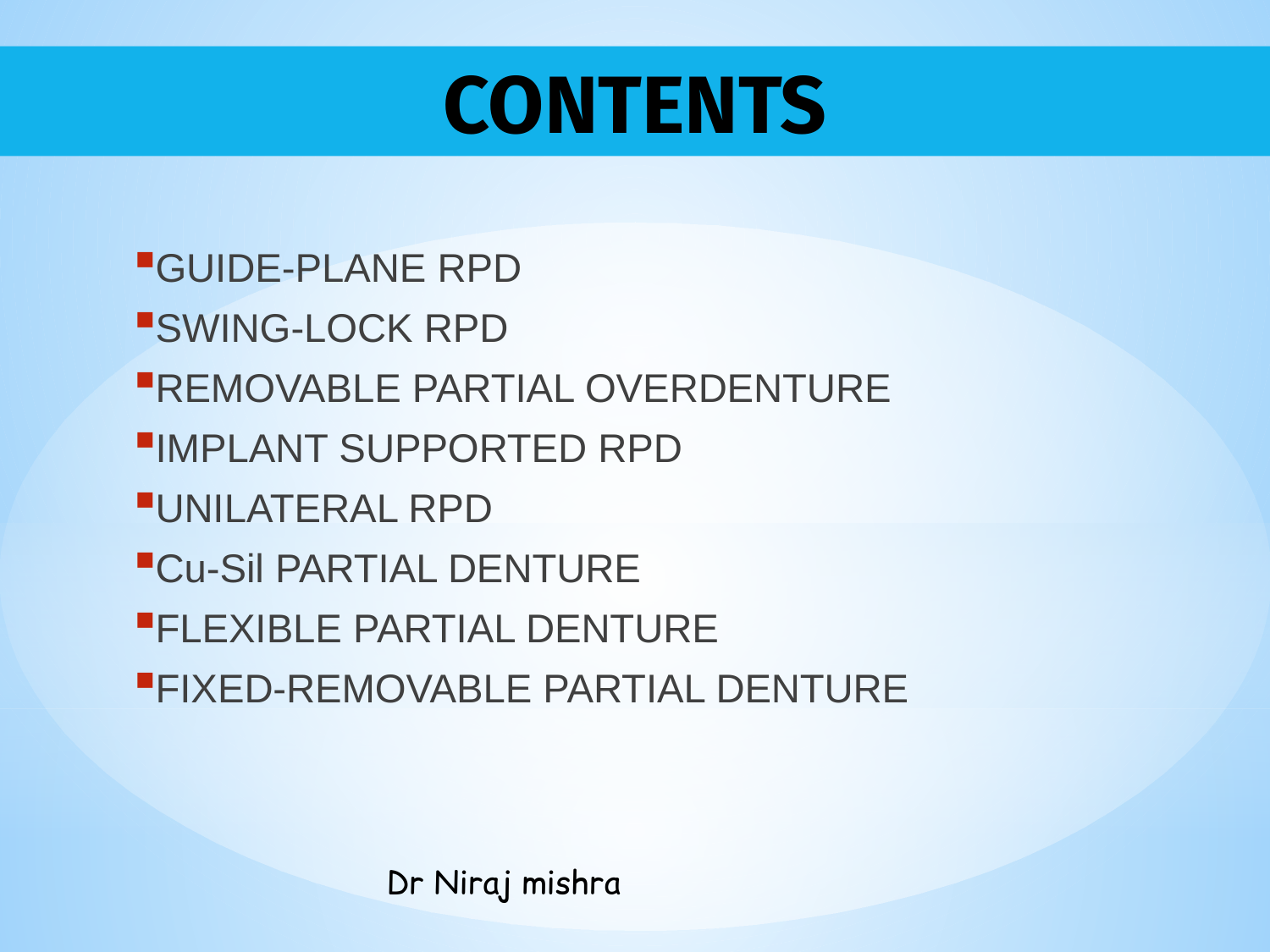

# CONTENTS
GUIDE-PLANE RPD
SWING-LOCK RPD
REMOVABLE PARTIAL OVERDENTURE
IMPLANT SUPPORTED RPD
UNILATERAL RPD
Cu-Sil PARTIAL DENTURE
FLEXIBLE PARTIAL DENTURE
FIXED-REMOVABLE PARTIAL DENTURE
Dr Niraj mishra